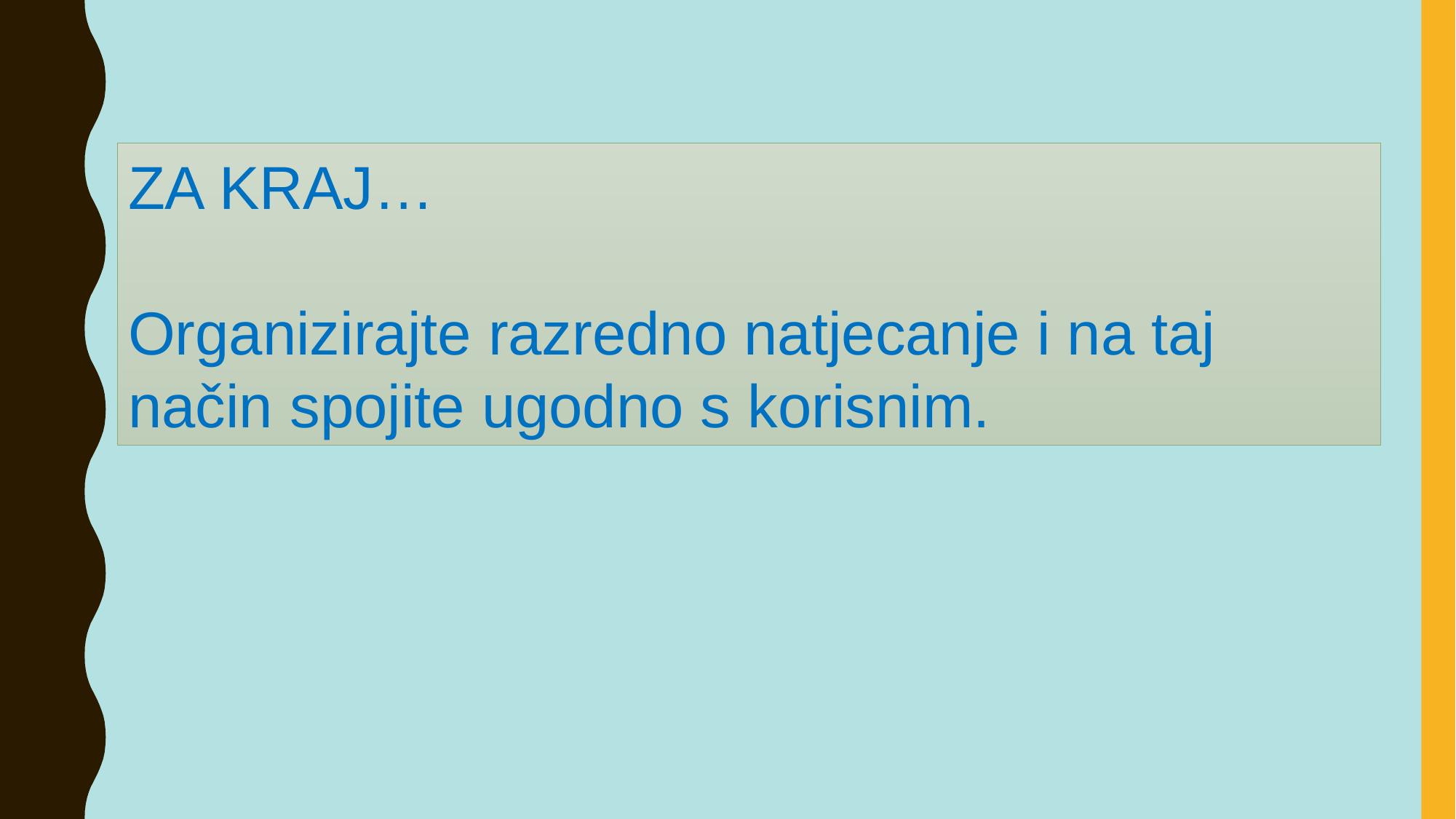

ZA KRAJ…

Organizirajte razredno natjecanje i na taj način spojite ugodno s korisnim.